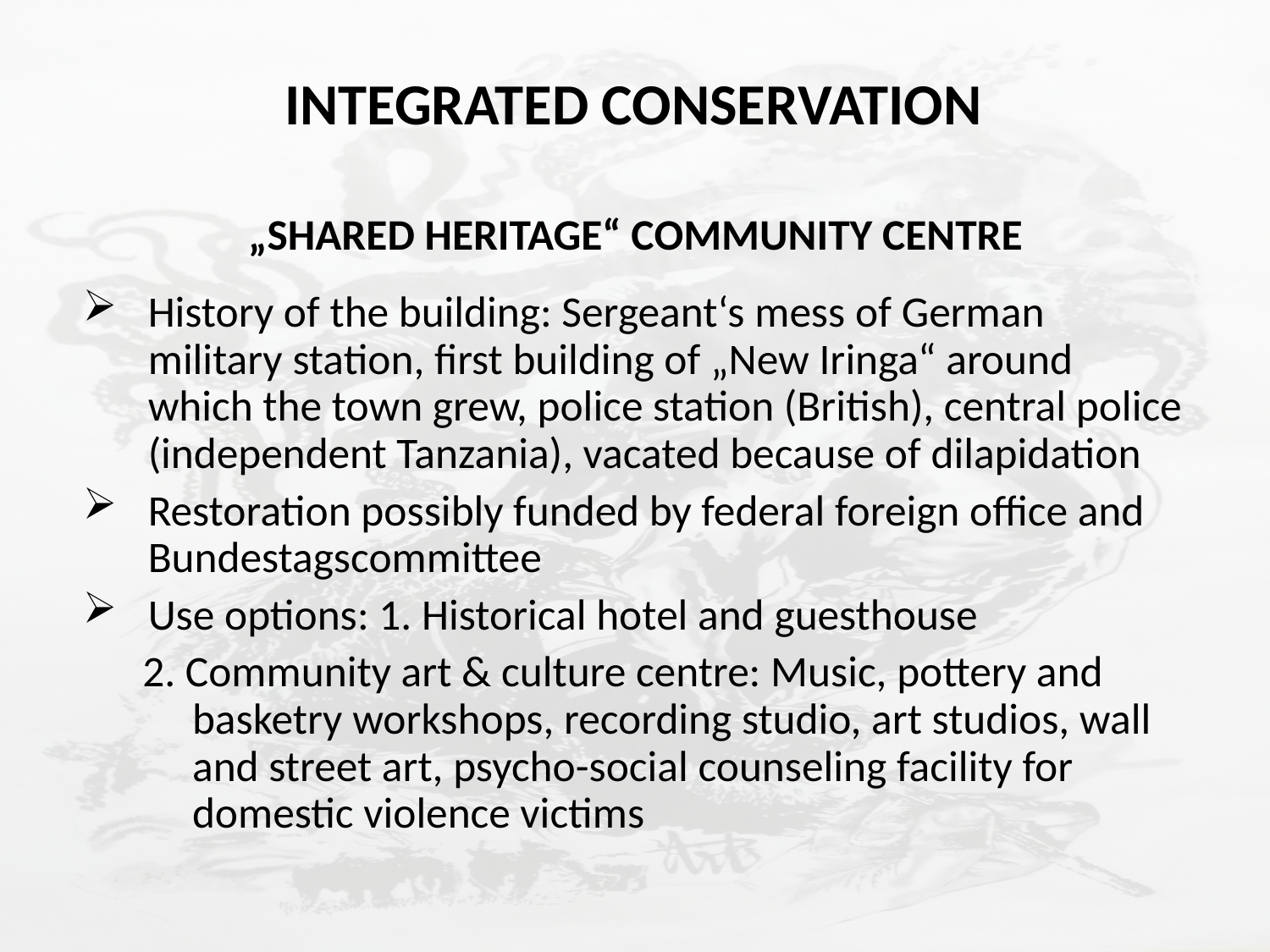

# INTEGRATED CONSERVATION
„SHARED HERITAGE“ COMMUNITY CENTRE
History of the building: Sergeant‘s mess of German military station, first building of „New Iringa“ around which the town grew, police station (British), central police (independent Tanzania), vacated because of dilapidation
Restoration possibly funded by federal foreign office and Bundestagscommittee
Use options: 1. Historical hotel and guesthouse
      2. Community art & culture centre: Music, pottery and
           basketry workshops, recording studio, art studios, wall
           and street art, psycho-social counseling facility for
           domestic violence victims